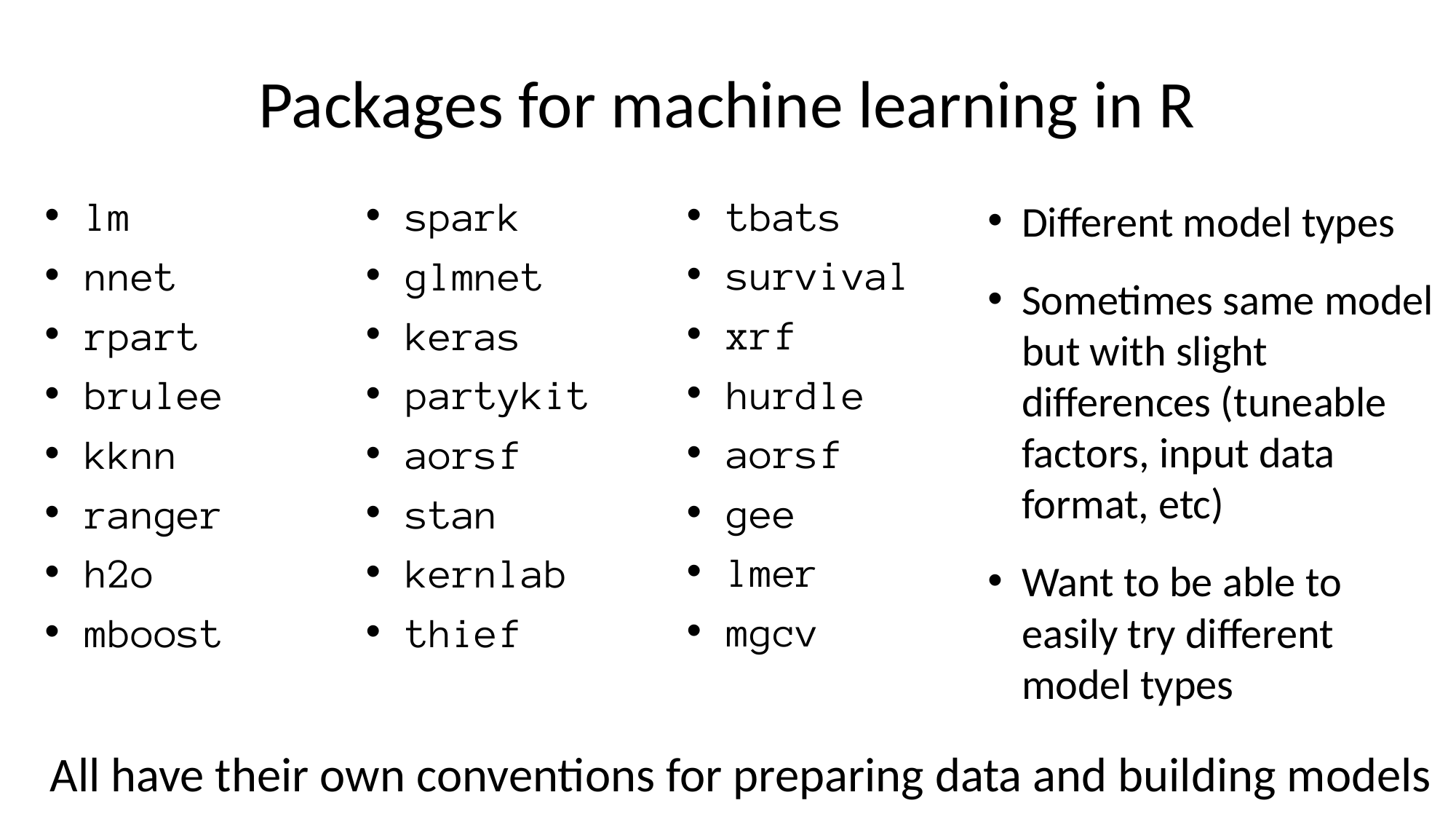

# Packages for machine learning in R
lm
nnet
rpart
brulee
kknn
ranger
h2o
mboost
spark
glmnet
keras
partykit
aorsf
stan
kernlab
thief

tbats
survival
xrf
hurdle
aorsf
gee
lmer
mgcv

Different model types
Sometimes same model but with slight differences (tuneable factors, input data format, etc)
Want to be able to easily try different model types
All have their own conventions for preparing data and building models